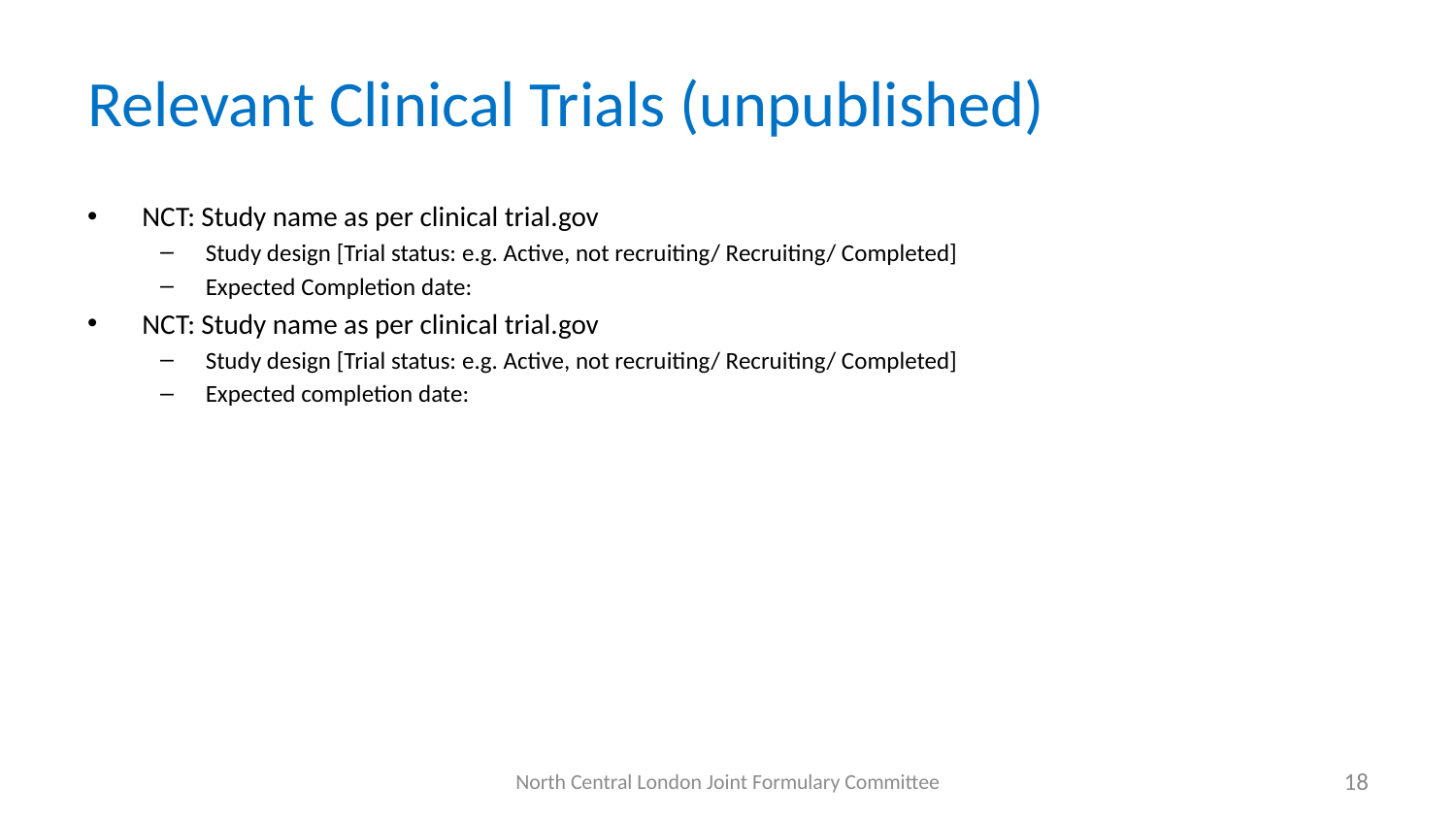

# Relevant Clinical Trials (unpublished)
NCT: Study name as per clinical trial.gov
Study design [Trial status: e.g. Active, not recruiting/ Recruiting/ Completed]
Expected Completion date:
NCT: Study name as per clinical trial.gov
Study design [Trial status: e.g. Active, not recruiting/ Recruiting/ Completed]
Expected completion date:

North Central London Joint Formulary Committee
18